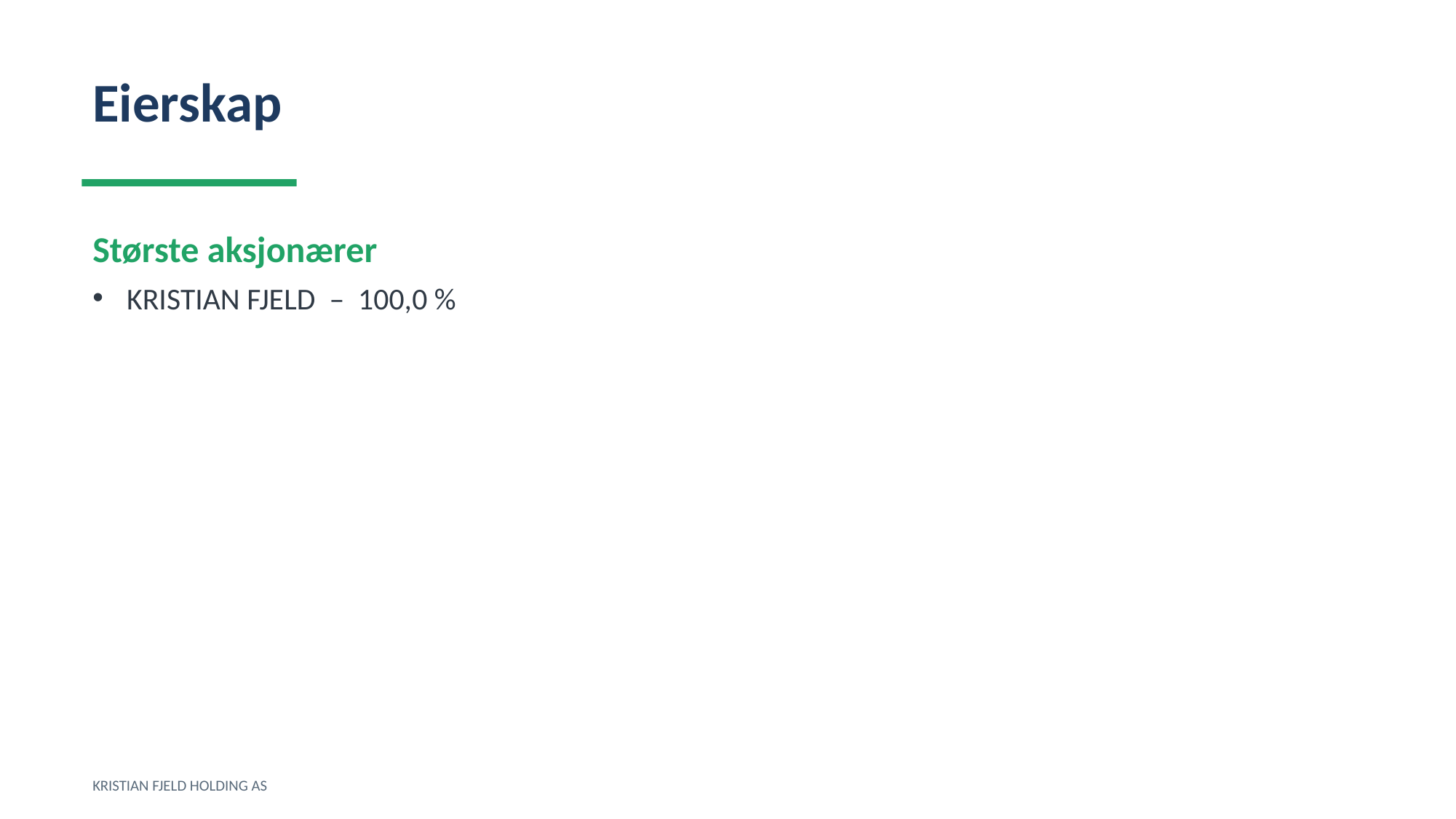

Eierskap

Største aksjonærer
KRISTIAN FJELD  –  100,0 %
KRISTIAN FJELD HOLDING AS